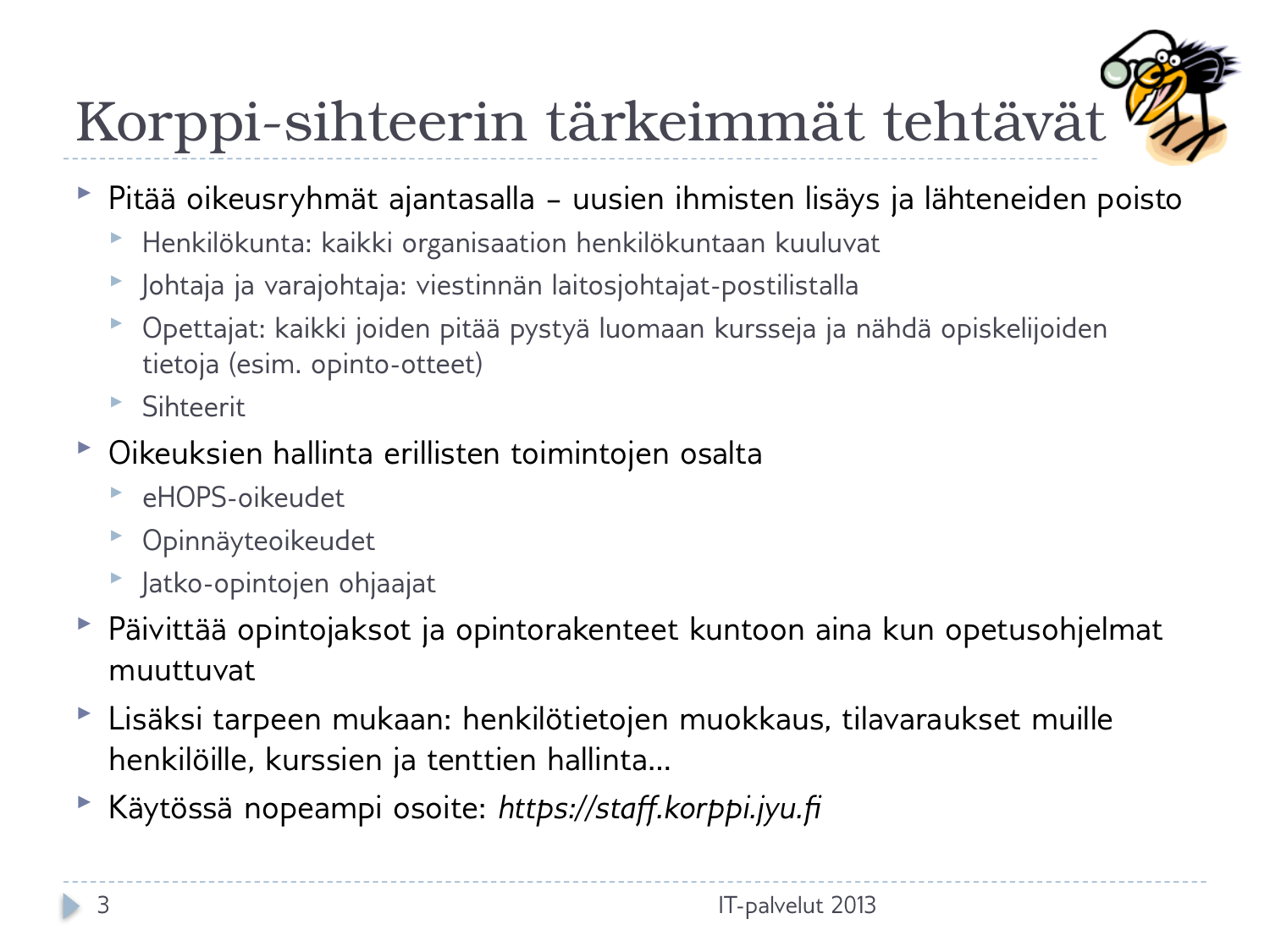

# Korppi-sihteerin tärkeimmät tehtävät
Pitää oikeusryhmät ajantasalla – uusien ihmisten lisäys ja lähteneiden poisto
Henkilökunta: kaikki organisaation henkilökuntaan kuuluvat
Johtaja ja varajohtaja: viestinnän laitosjohtajat-postilistalla
Opettajat: kaikki joiden pitää pystyä luomaan kursseja ja nähdä opiskelijoiden tietoja (esim. opinto-otteet)
Sihteerit
Oikeuksien hallinta erillisten toimintojen osalta
eHOPS-oikeudet
Opinnäyteoikeudet
Jatko-opintojen ohjaajat
Päivittää opintojaksot ja opintorakenteet kuntoon aina kun opetusohjelmat muuttuvat
Lisäksi tarpeen mukaan: henkilötietojen muokkaus, tilavaraukset muille henkilöille, kurssien ja tenttien hallinta…
Käytössä nopeampi osoite: https://staff.korppi.jyu.fi
3
IT-palvelut 2013